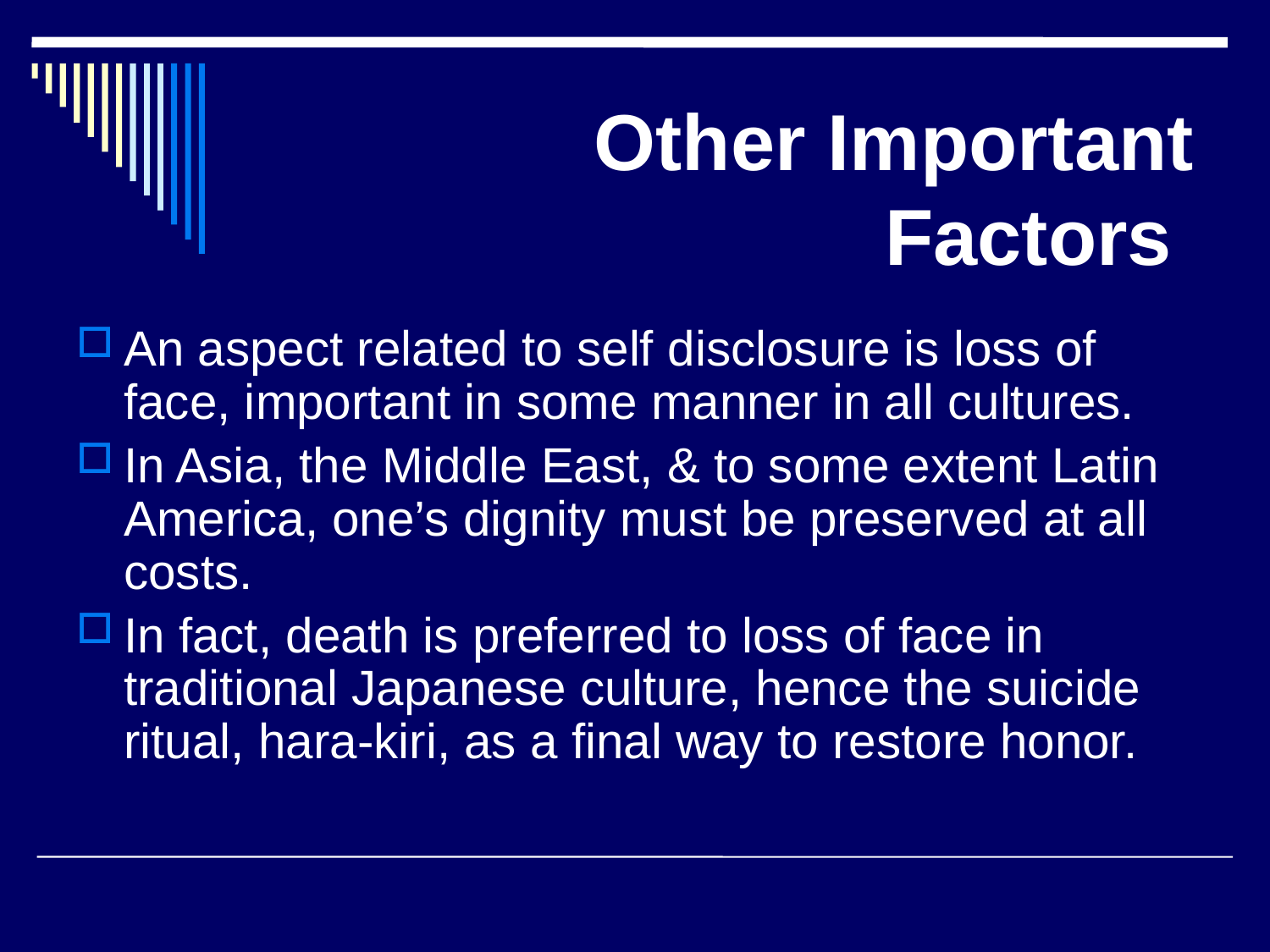

Other Important Factors
An aspect related to self disclosure is loss of face, important in some manner in all cultures.
In Asia, the Middle East, & to some extent Latin America, one’s dignity must be preserved at all costs.
In fact, death is preferred to loss of face in traditional Japanese culture, hence the suicide ritual, hara-kiri, as a final way to restore honor.